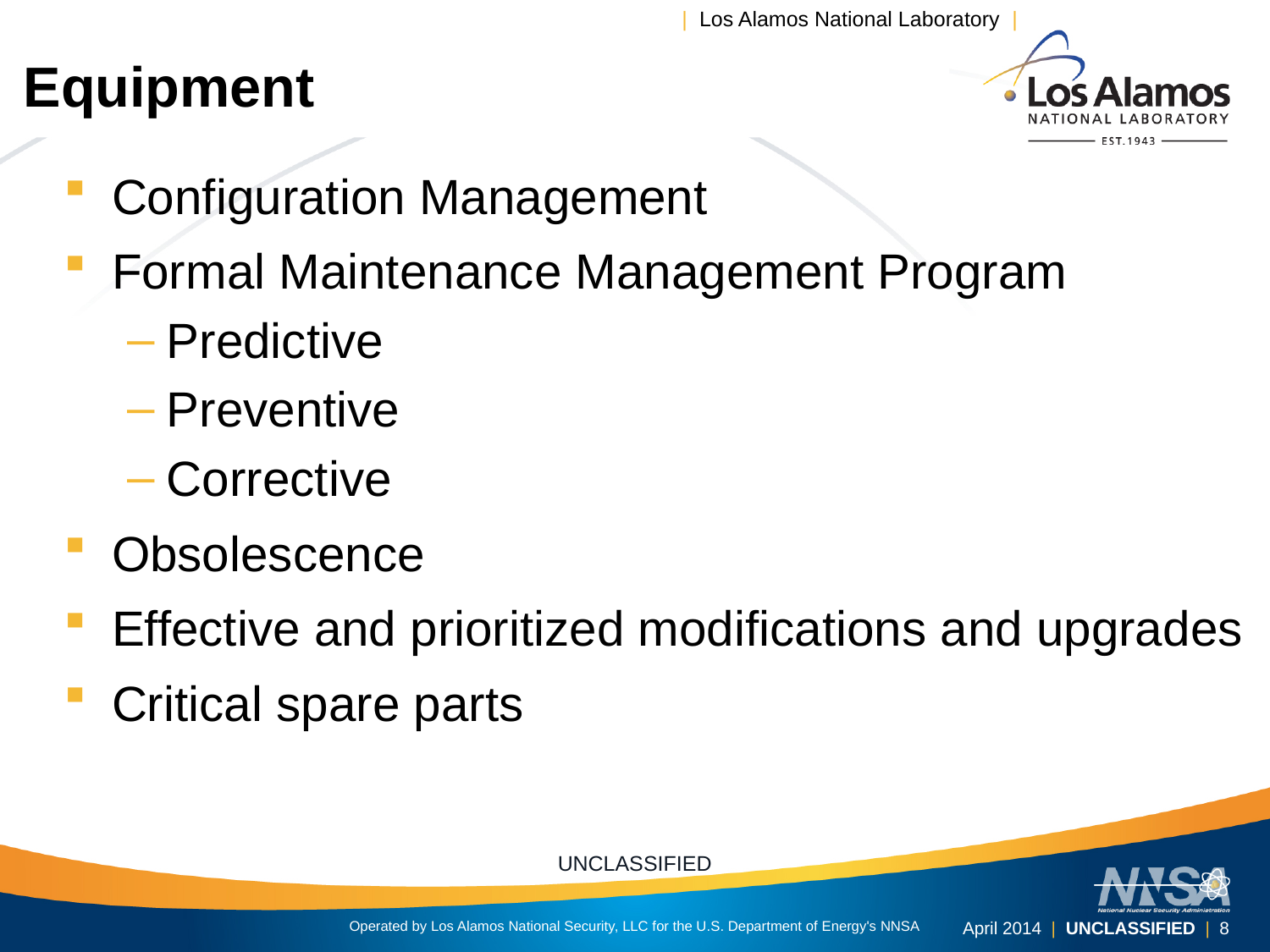

# Equipment
Configuration Management
Formal Maintenance Management Program
Predictive
Preventive
Corrective
Obsolescence
Effective and prioritized modifications and upgrades
Critical spare parts